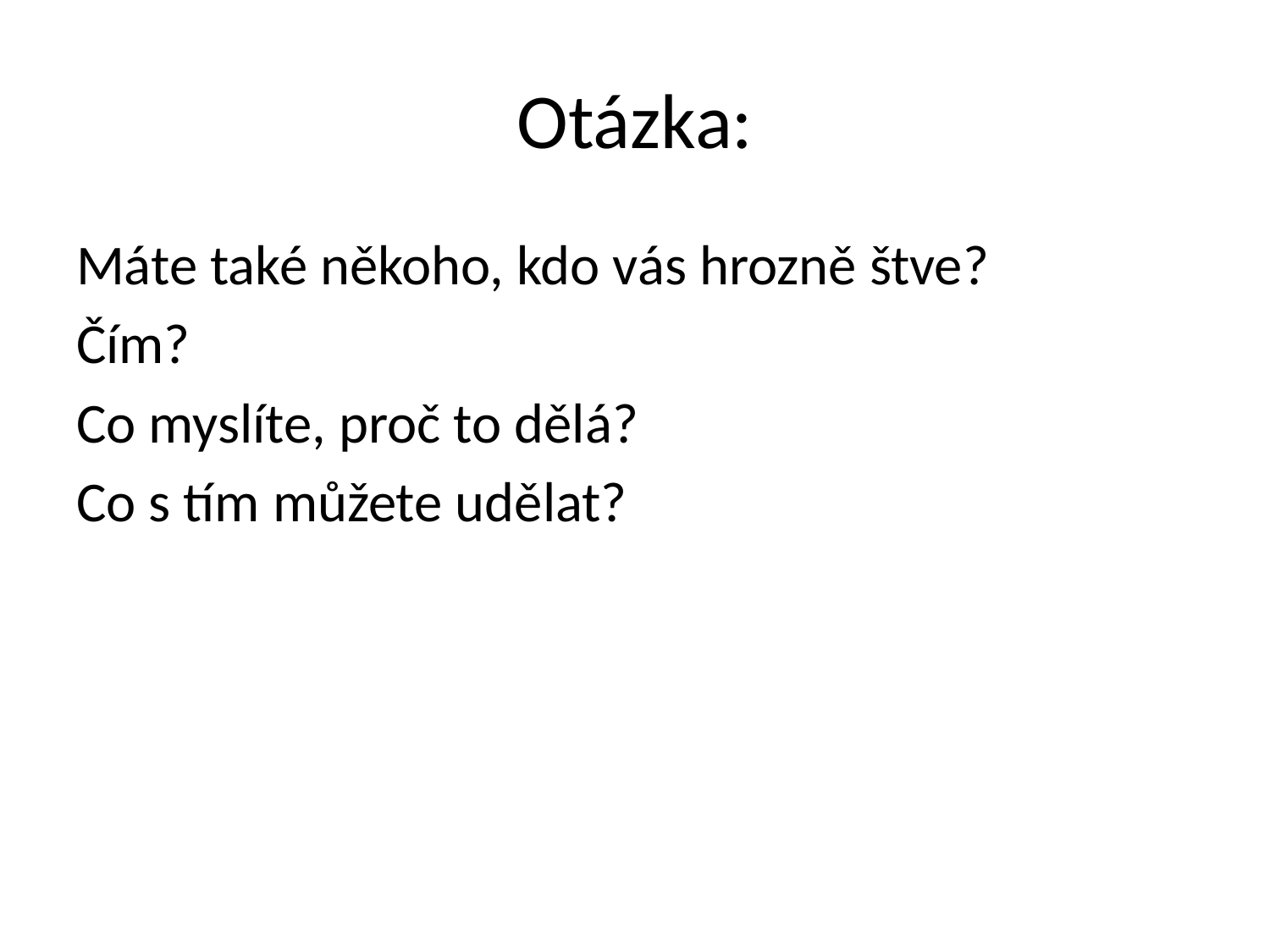

# Otázka:
Máte také někoho, kdo vás hrozně štve?
Čím?
Co myslíte, proč to dělá?
Co s tím můžete udělat?